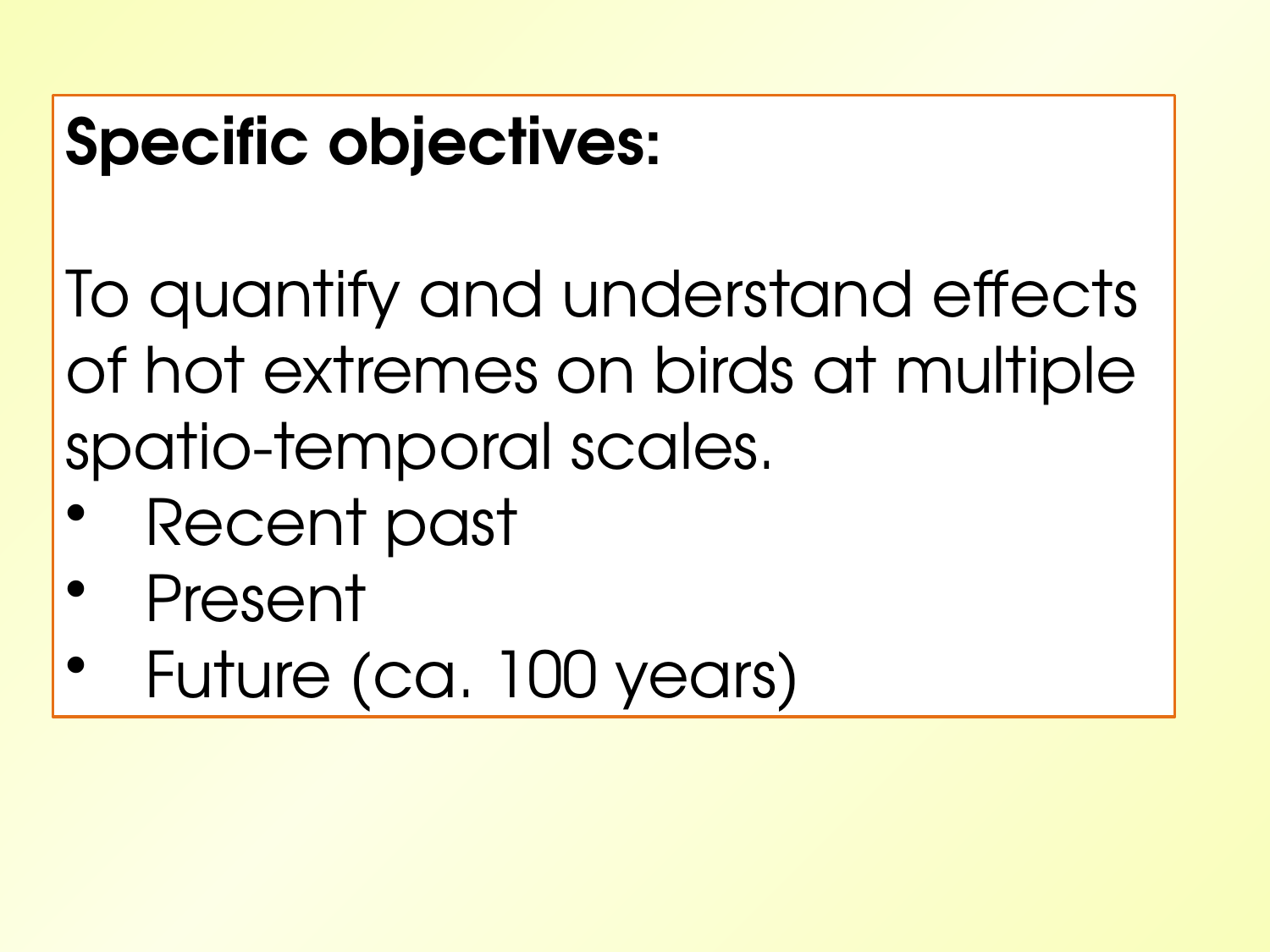

Specific objectives:

To quantify and understand effects of hot extremes on birds at multiple spatio-temporal scales.
Recent past
Present
Future (ca. 100 years)
Characterize high temperature extremes at relevant scales using remote sensing,